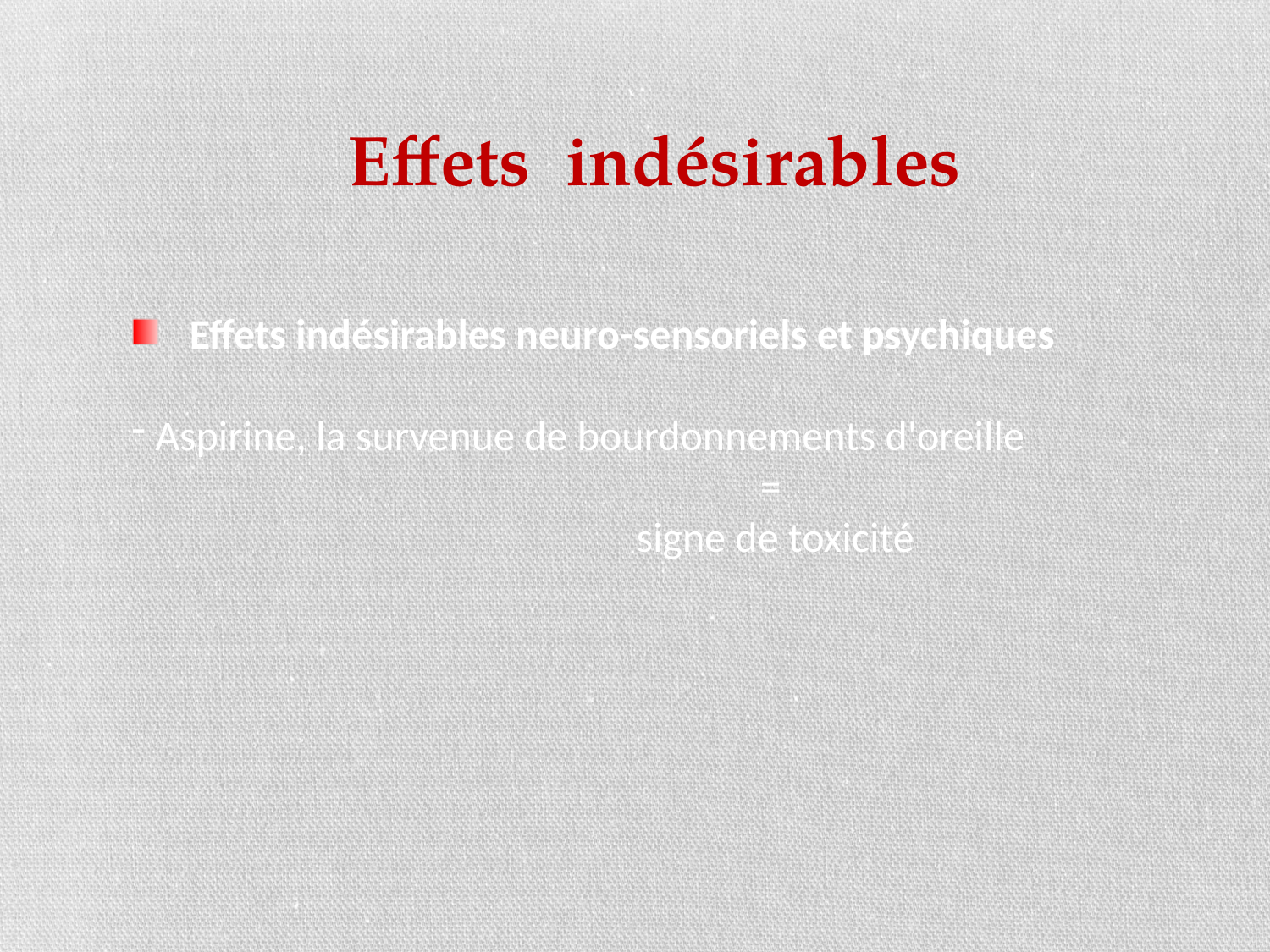

Effets  indésirables
   Effets indésirables neuro-sensoriels et psychiques

 Aspirine, la survenue de bourdonnements d'oreille
                                                                  =
                                                     signe de toxicité